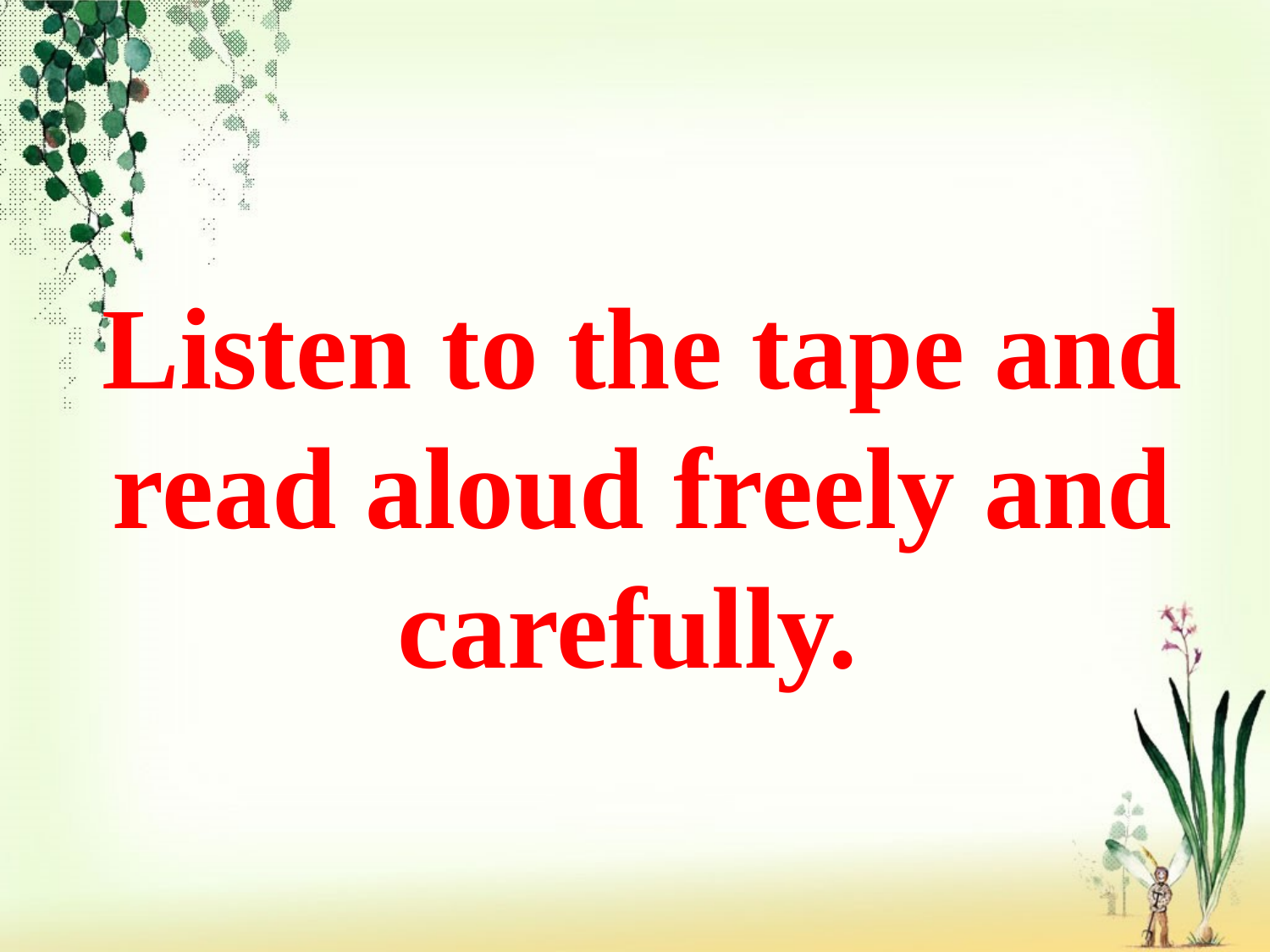

Listen to the tape and read aloud freely and carefully.